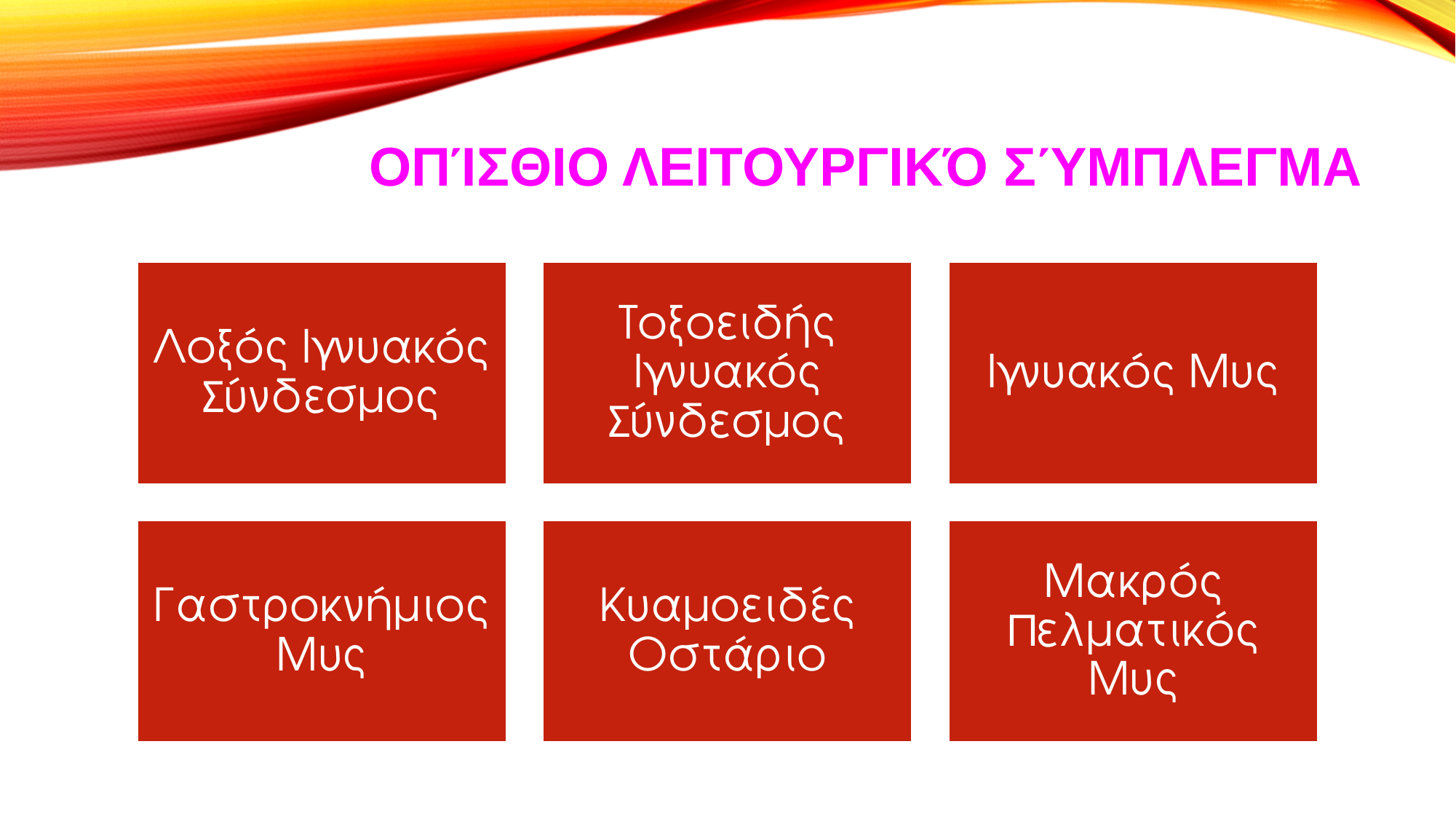

# Οπίσθιο Λειτουργικό Σύμπλεγμα
Λοξός Ιγνυακός Σύνδεσμος
Τοξοειδής Ιγνυακός Σύνδεσμος
Ιγνυακός Μυς
Γαστροκνήμιος Μυς
Κυαμοειδές Οστάριο
Μακρός Πελματικός Μυς